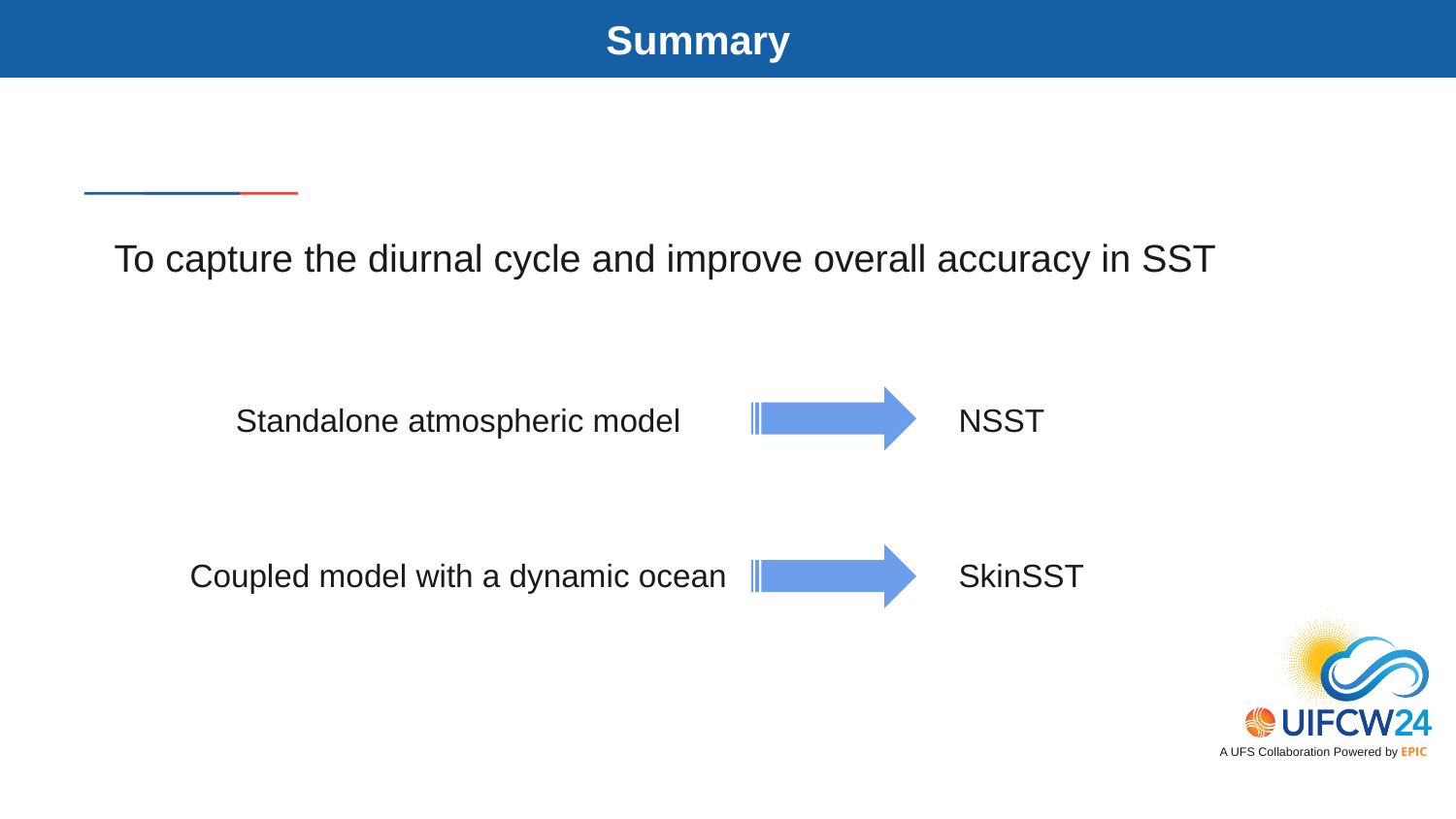

Summary
To capture the diurnal cycle and improve overall accuracy in SST
Standalone atmospheric model

Coupled model with a dynamic ocean
NSST

SkinSST